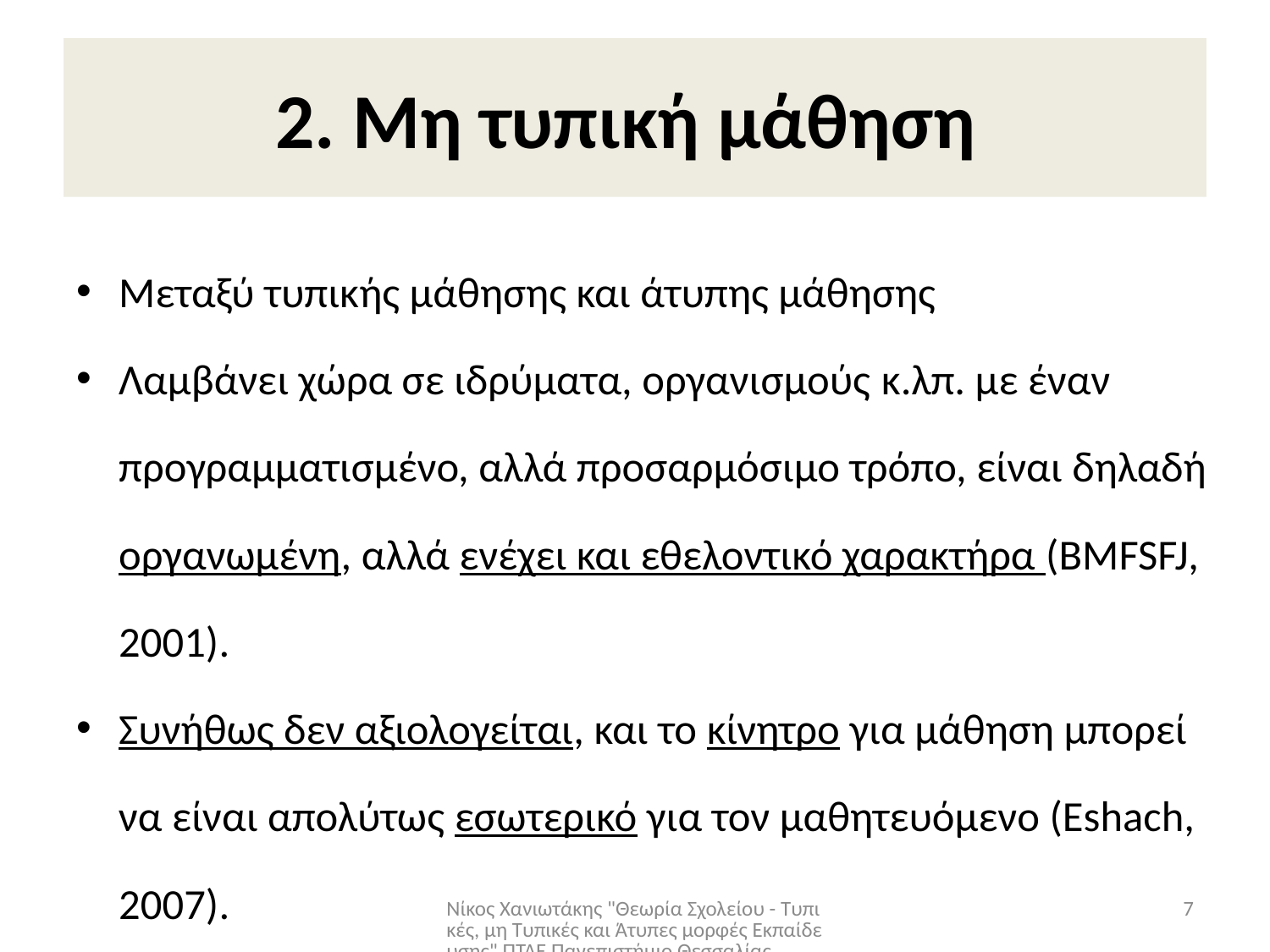

# 2. Μη τυπική μάθηση
Μεταξύ τυπικής μάθησης και άτυπης μάθησης
Λαμβάνει χώρα σε ιδρύματα, οργανισμούς κ.λπ. με έναν προγραμματισμένο, αλλά προσαρμόσιμο τρόπο, είναι δηλαδή οργανωμένη, αλλά ενέχει και εθελοντικό χαρακτήρα (BMFSFJ, 2001).
Συνήθως δεν αξιολογείται, και το κίνητρο για μάθηση μπορεί να είναι απολύτως εσωτερικό για τον μαθητευόμενο (Eshach, 2007).
Νίκος Χανιωτάκης "Θεωρία Σχολείου - Τυπικές, μη Τυπικές και Άτυπες μορφές Εκπαίδευσης" ΠΤΔΕ Πανεπιστήμιο Θεσσαλίας
7